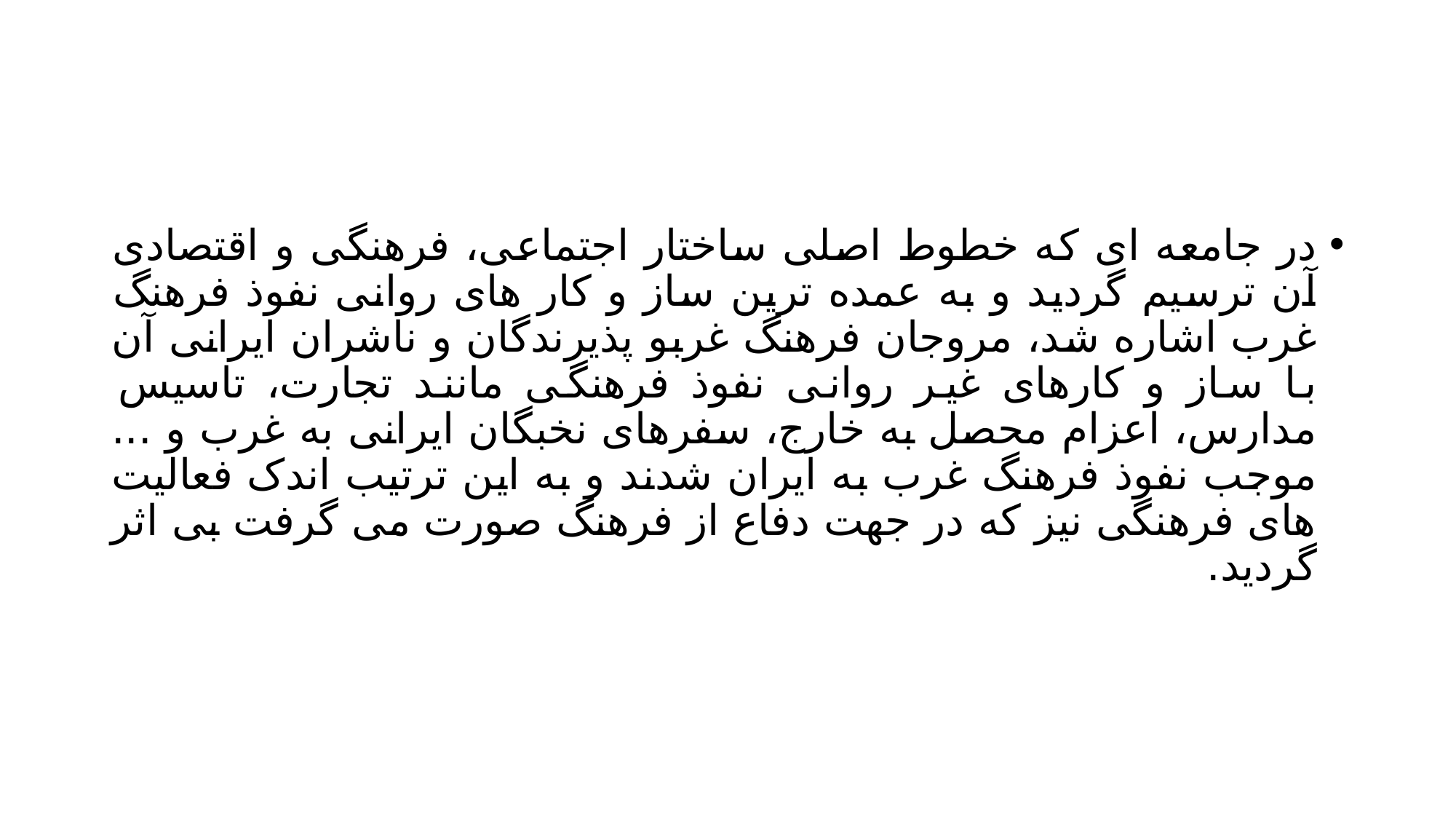

#
در جامعه ای که خطوط اصلی ساختار اجتماعی، فرهنگی و اقتصادی آن ترسیم گردید و به عمده ترین ساز و کار های روانی نفوذ فرهنگ غرب اشاره شد، مروجان فرهنگ غربو پذیرندگان و ناشران ایرانی آن با ساز و کارهای غیر روانی نفوذ فرهنگی مانند تجارت، تاسیس مدارس، اعزام محصل به خارج، سفرهای نخبگان ایرانی به غرب و ... موجب نفوذ فرهنگ غرب به ایران شدند و به این ترتیب اندک فعالیت های فرهنگی نیز که در جهت دفاع از فرهنگ صورت می گرفت بی اثر گردید.